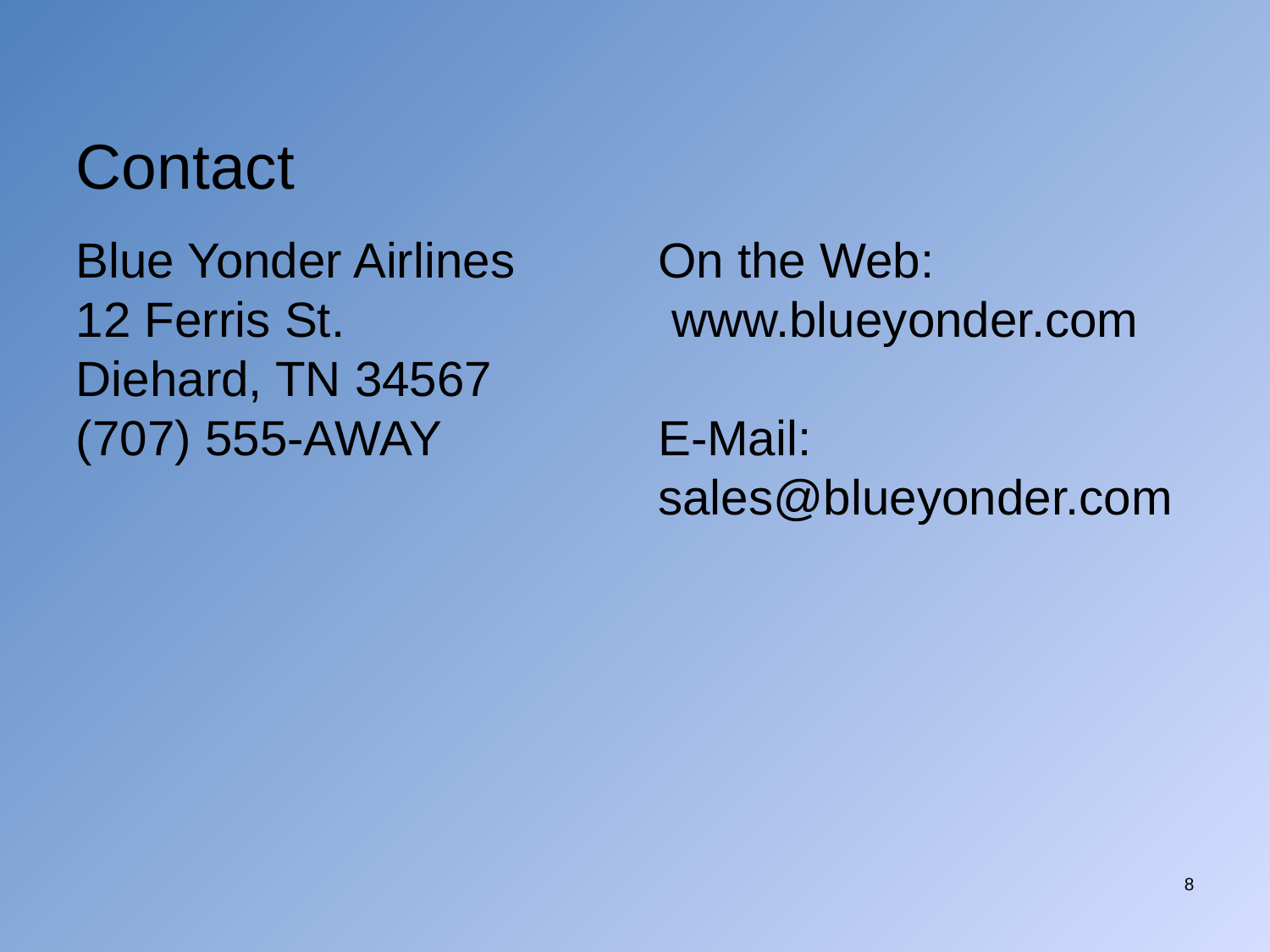

# Contact
Blue Yonder Airlines
12 Ferris St.
Diehard, TN 34567
(707) 555-AWAY
On the Web:
 www.blueyonder.com

E-Mail:
sales@blueyonder.com

8